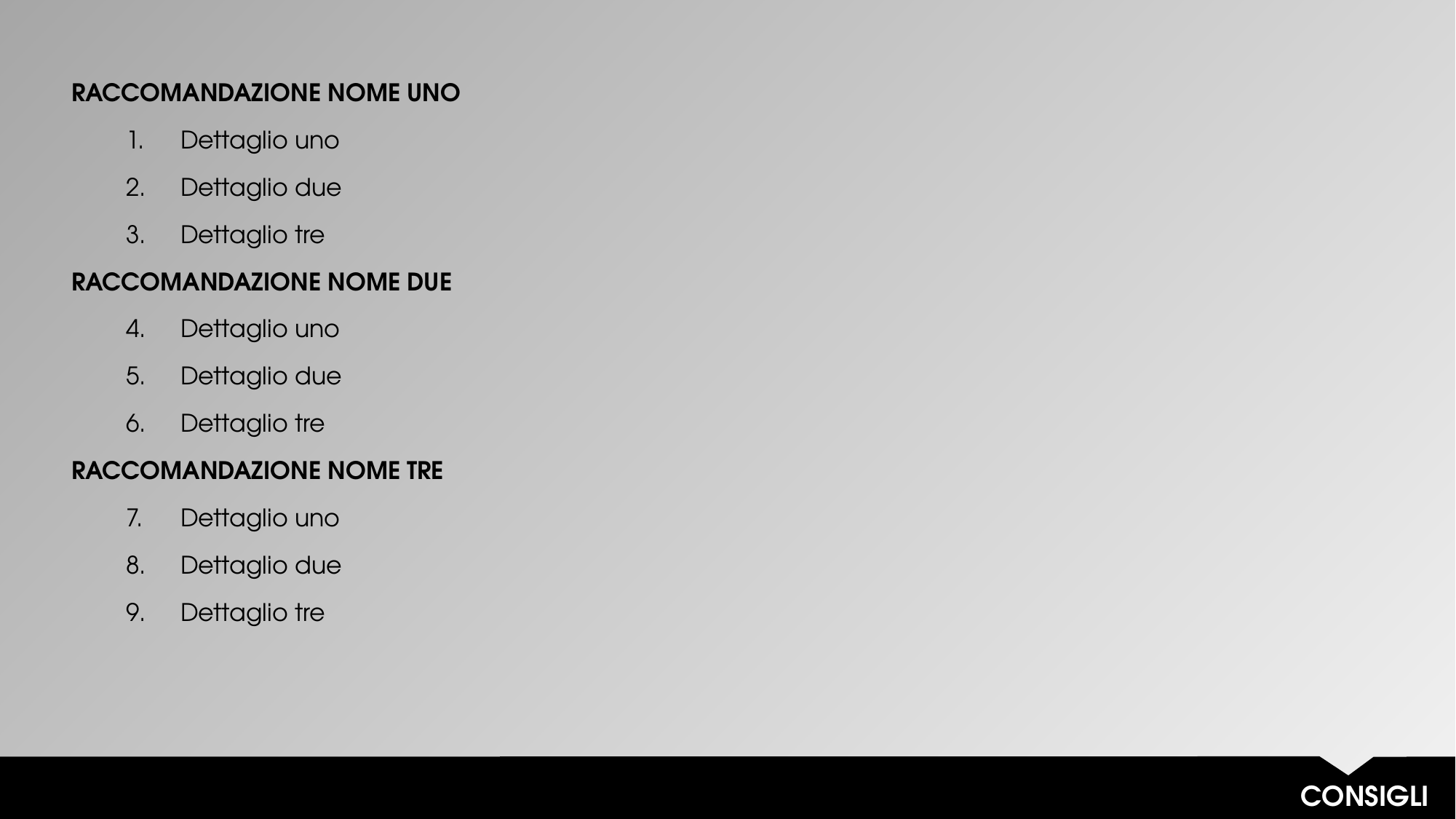

RACCOMANDAZIONE NOME UNO
Dettaglio uno
Dettaglio due
Dettaglio tre
RACCOMANDAZIONE NOME DUE
Dettaglio uno
Dettaglio due
Dettaglio tre
RACCOMANDAZIONE NOME TRE
Dettaglio uno
Dettaglio due
Dettaglio tre

CONSIGLI